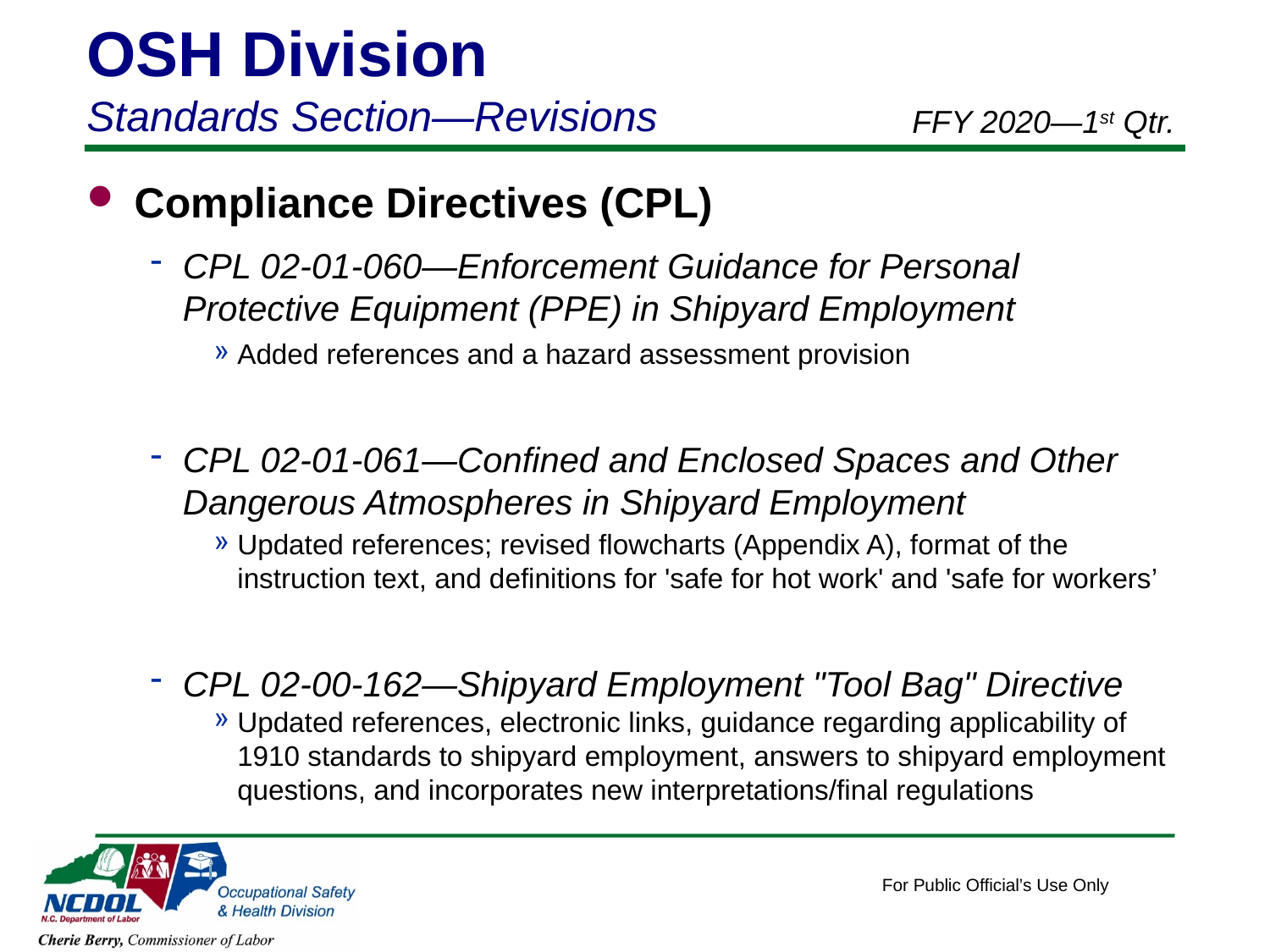

OSH Division
Standards Section—Revisions
FFY 2020—1st Qtr.
Compliance Directives (CPL)

CPL 02-01-060—Enforcement Guidance for Personal Protective Equipment (PPE) in Shipyard Employment

Added references and a hazard assessment provision

CPL 02-01-061—Confined and Enclosed Spaces and Other Dangerous Atmospheres in Shipyard Employment

Updated references; revised flowcharts (Appendix A), format of the instruction text, and definitions for 'safe for hot work' and 'safe for workers’

CPL 02-00-162—Shipyard Employment "Tool Bag" Directive
Updated references, electronic links, guidance regarding applicability of 1910 standards to shipyard employment, answers to shipyard employment questions, and incorporates new interpretations/final regulations